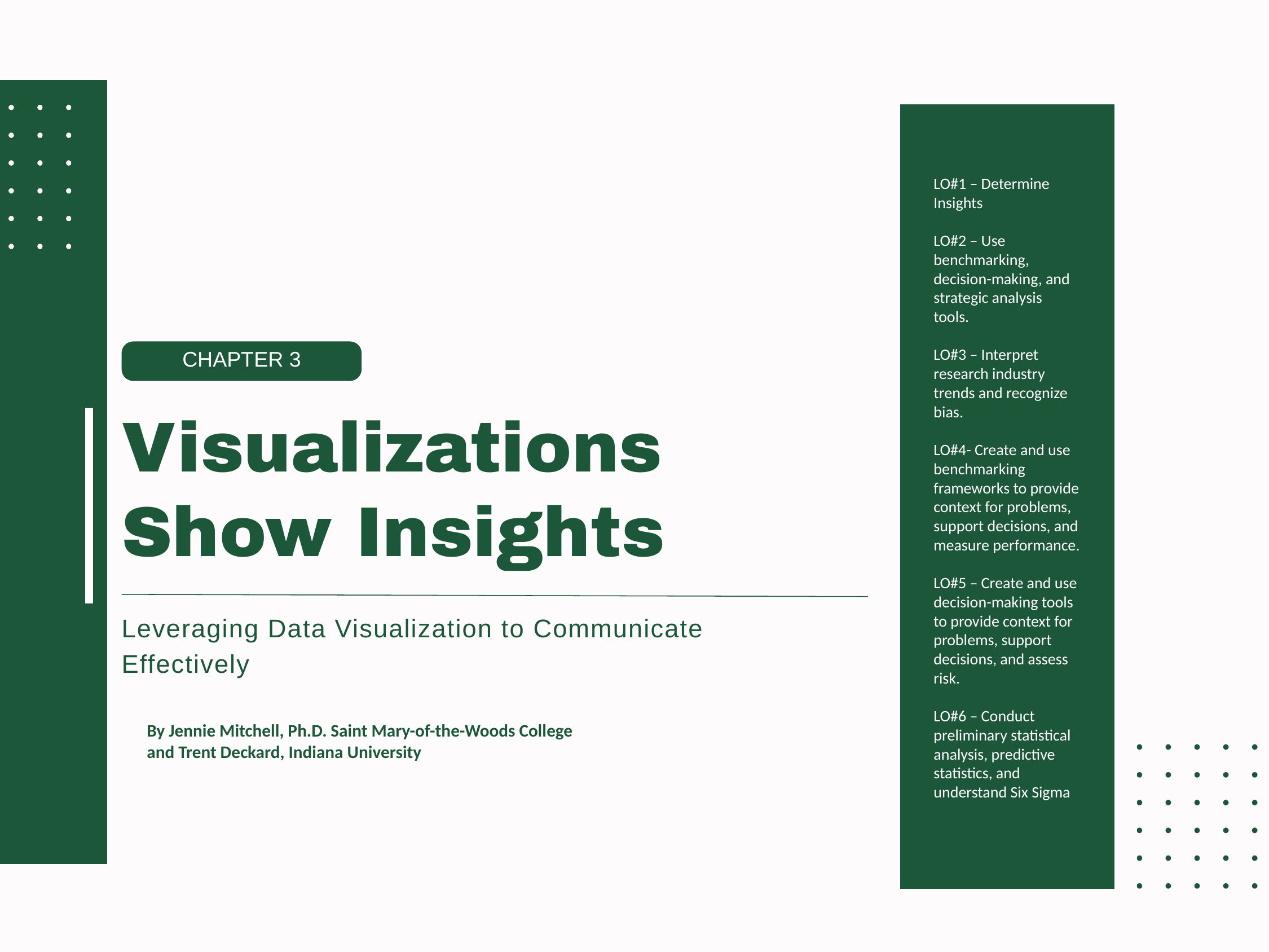

LO#1 – Determine Insights

LO#2 – Use benchmarking, decision-making, and strategic analysis tools.

LO#3 – Interpret research industry trends and recognize bias.

LO#4- Create and use benchmarking frameworks to provide context for problems, support decisions, and measure performance.

LO#5 – Create and use decision-making tools to provide context for problems, support decisions, and assess risk.

LO#6 – Conduct preliminary statistical analysis, predictive statistics, and understand Six Sigma

CHAPTER 3
Visualizations Show Insights

Leveraging Data Visualization to Communicate Effectively

By Jennie Mitchell, Ph.D. Saint Mary-of-the-Woods College
and Trent Deckard, Indiana University